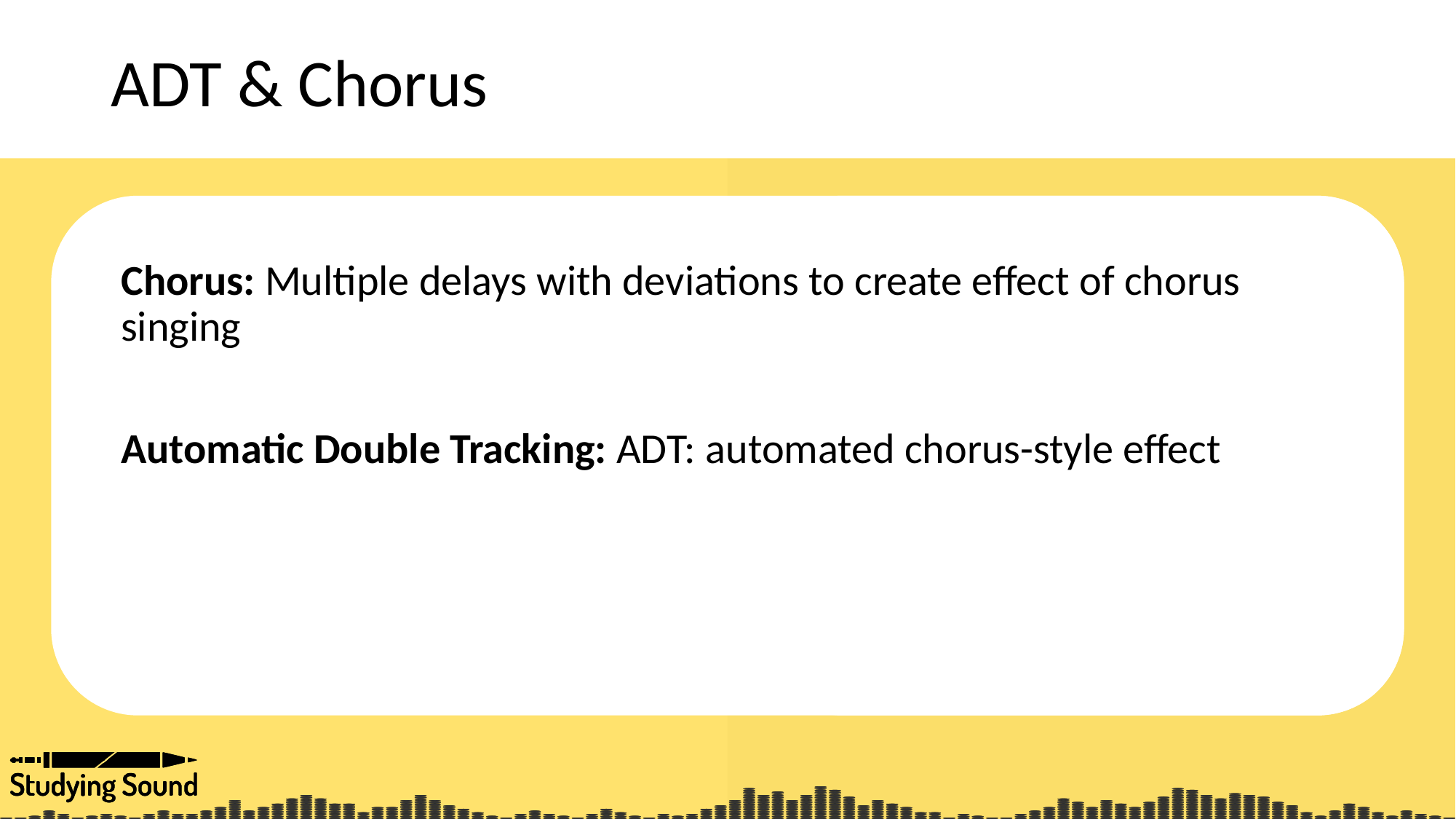

# ADT & Chorus
Chorus: Multiple delays with deviations to create effect of chorus singing

Automatic Double Tracking: ADT: automated chorus-style effect